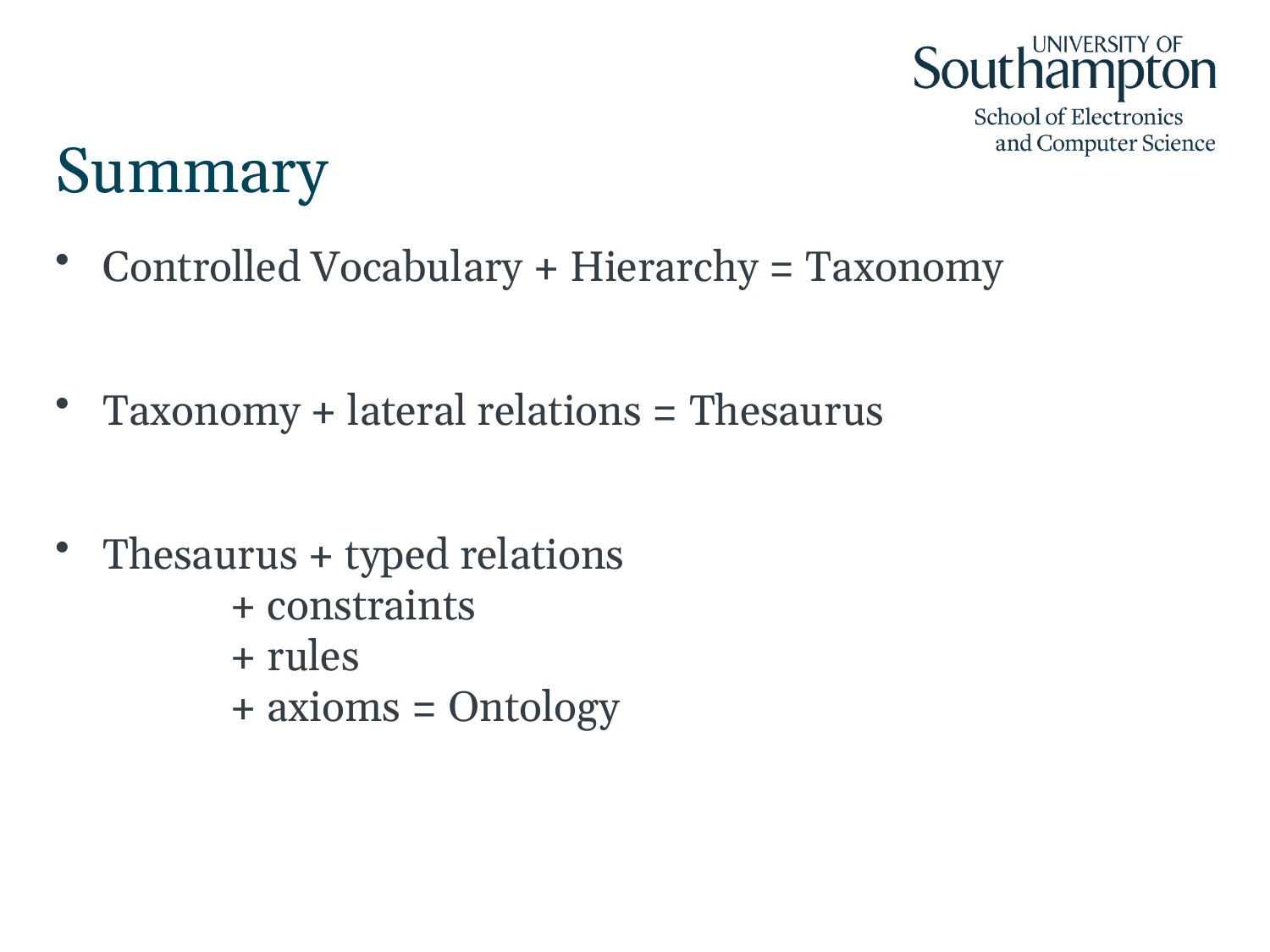

# Summary
Controlled Vocabulary + Hierarchy = Taxonomy

Taxonomy + lateral relations = Thesaurus

Thesaurus + typed relations
	+ constraints
	+ rules
	+ axioms = Ontology